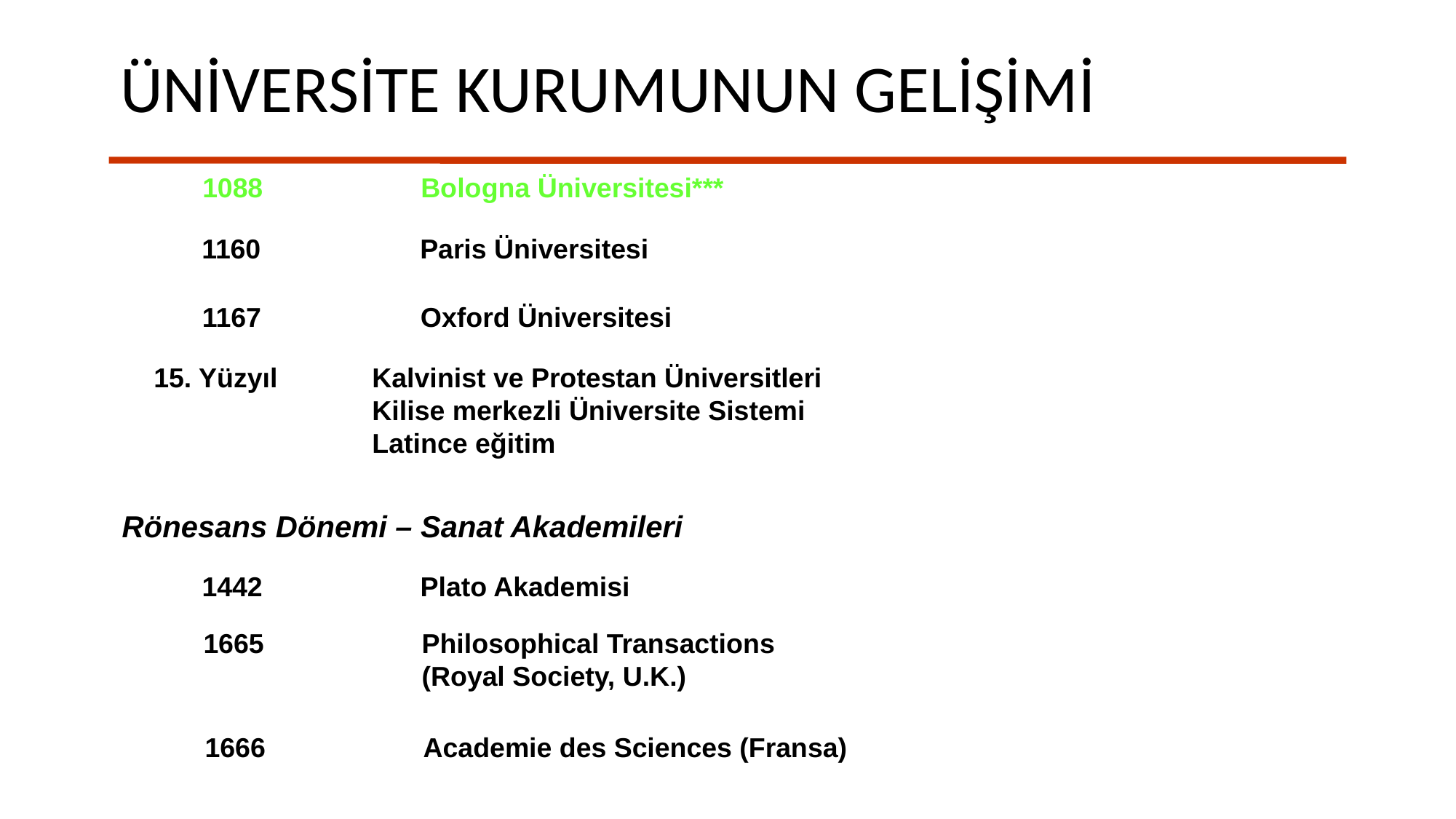

# ÜNİVERSİTE KURUMUNUN GELİŞİMİ

1088		Bologna Üniversitesi***
1160		Paris Üniversitesi
1167		Oxford Üniversitesi
15. Yüzyıl 	Kalvinist ve Protestan Üniversitleri
		Kilise merkezli Üniversite Sistemi
		Latince eğitim

Rönesans Dönemi – Sanat Akademileri
1442		Plato Akademisi
1665		Philosophical Transactions
		(Royal Society, U.K.)
1666		Academie des Sciences (Fransa)